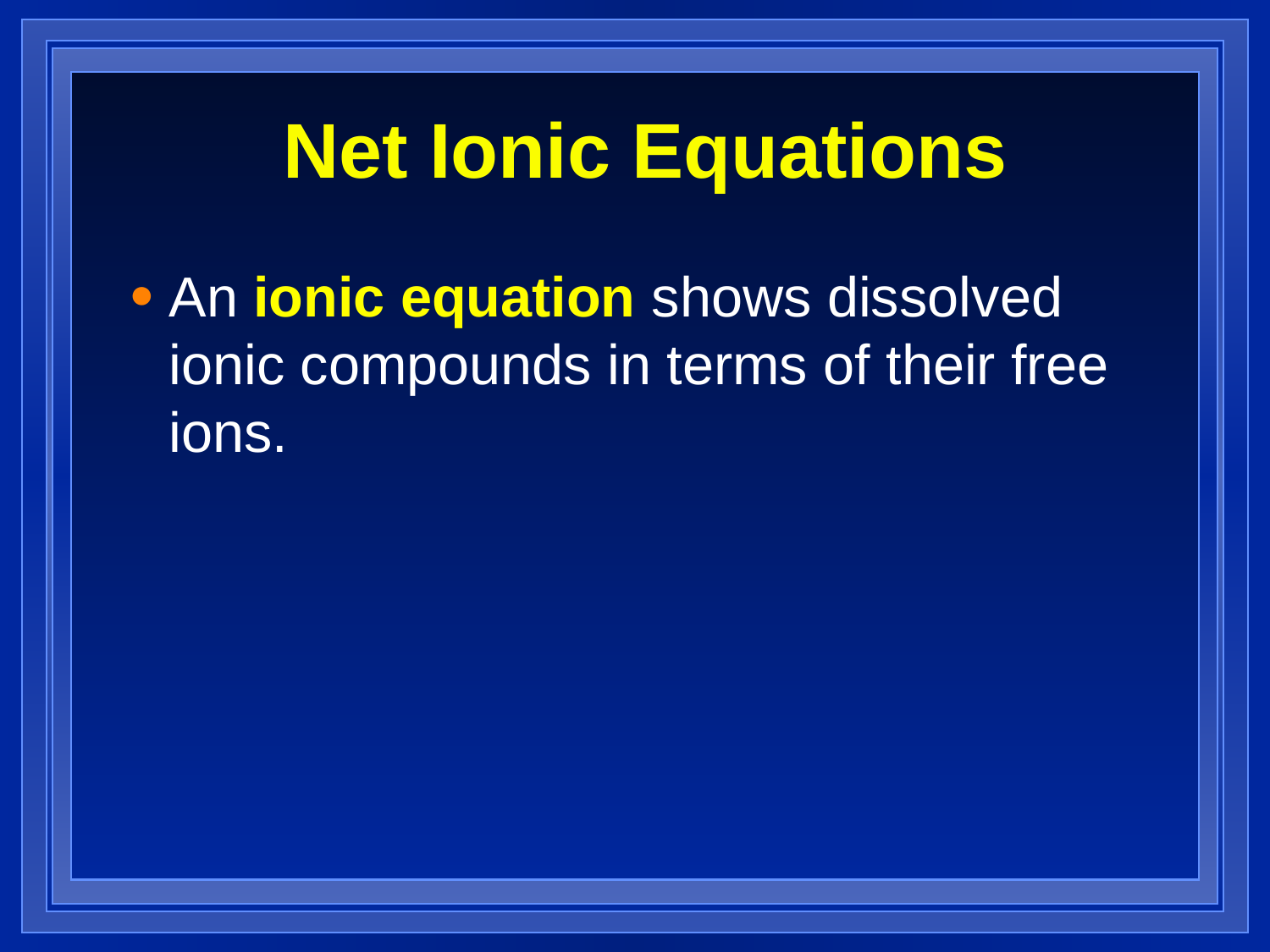

# Net Ionic Equations
An ionic equation shows dissolved ionic compounds in terms of their free ions.